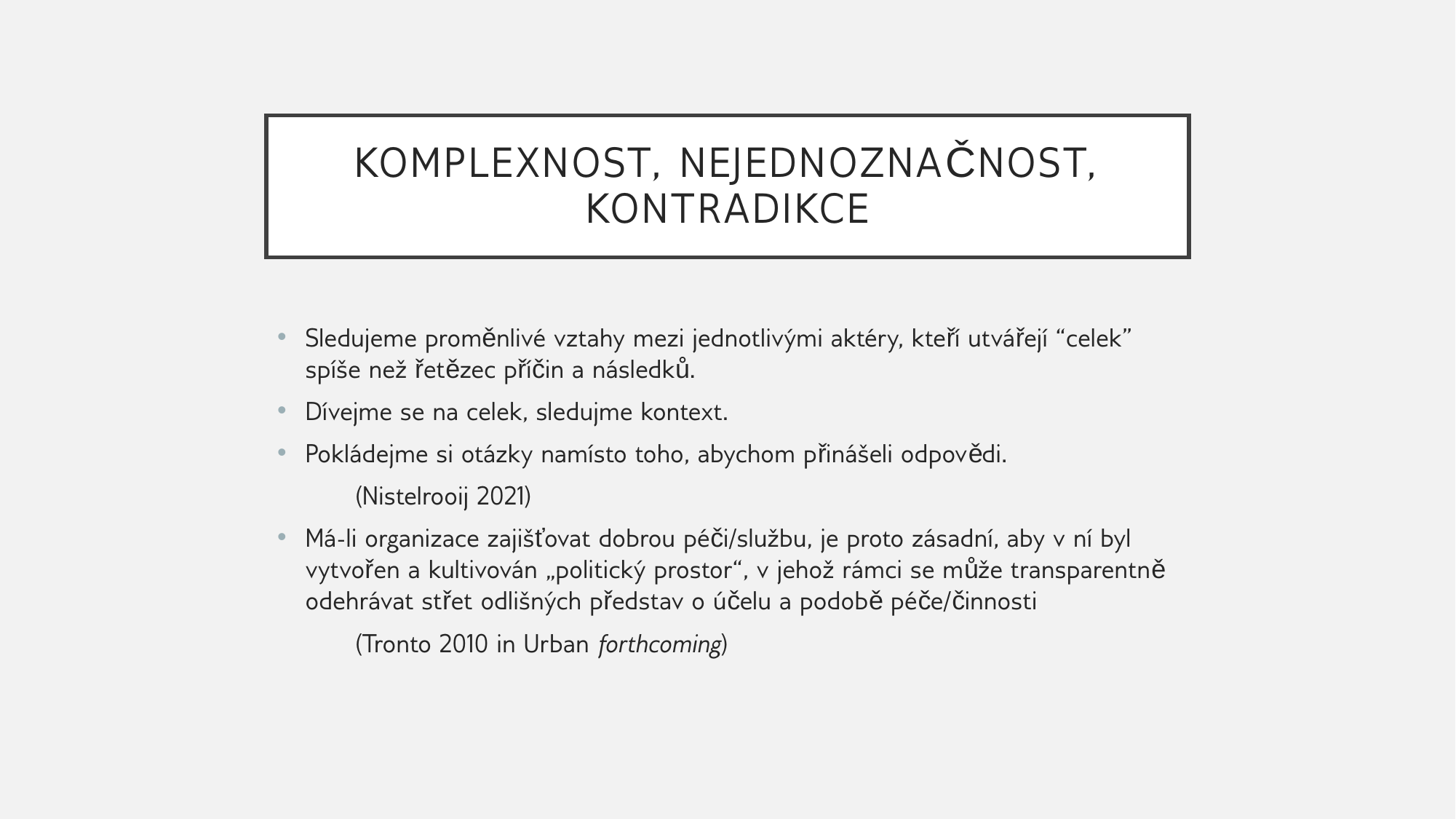

# Komplexnost, nejednoznačnost, kontradikce
Sledujeme proměnlivé vztahy mezi jednotlivými aktéry, kteří utvářejí “celek” spíše než řetězec příčin a následků.
Dívejme se na celek, sledujme kontext.
Pokládejme si otázky namísto toho, abychom přinášeli odpovědi.
							(Nistelrooij 2021)
Má-li organizace zajišťovat dobrou péči/službu, je proto zásadní, aby v ní byl vytvořen a kultivován „politický prostor“, v jehož rámci se může transparentně odehrávat střet odlišných představ o účelu a podobě péče/činnosti
						(Tronto 2010 in Urban forthcoming)